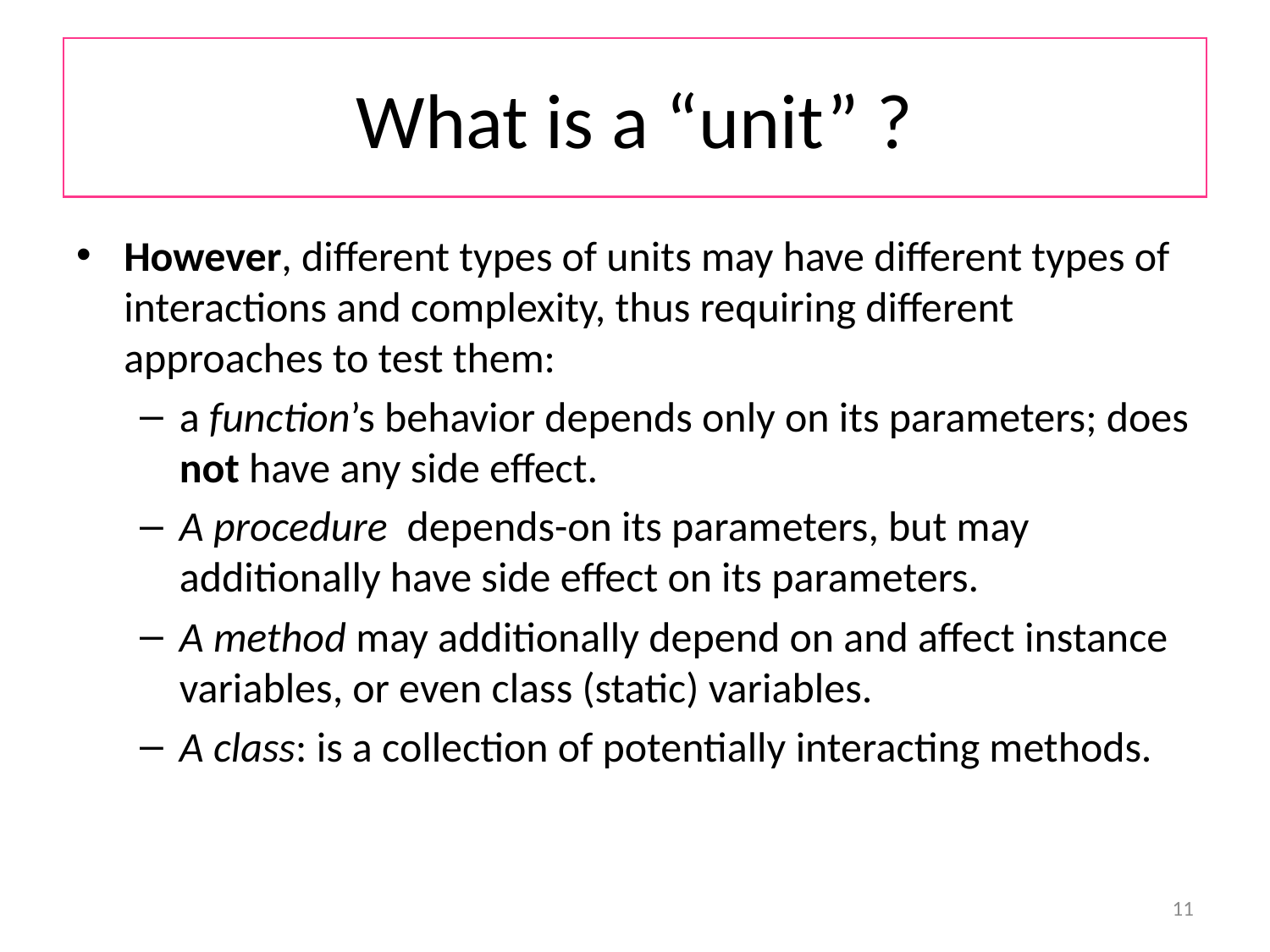

# What is a “unit” ?
However, different types of units may have different types of interactions and complexity, thus requiring different approaches to test them:
a function’s behavior depends only on its parameters; does not have any side effect.
A procedure  depends-on its parameters, but may additionally have side effect on its parameters.
A method may additionally depend on and affect instance variables, or even class (static) variables.
A class: is a collection of potentially interacting methods.
11